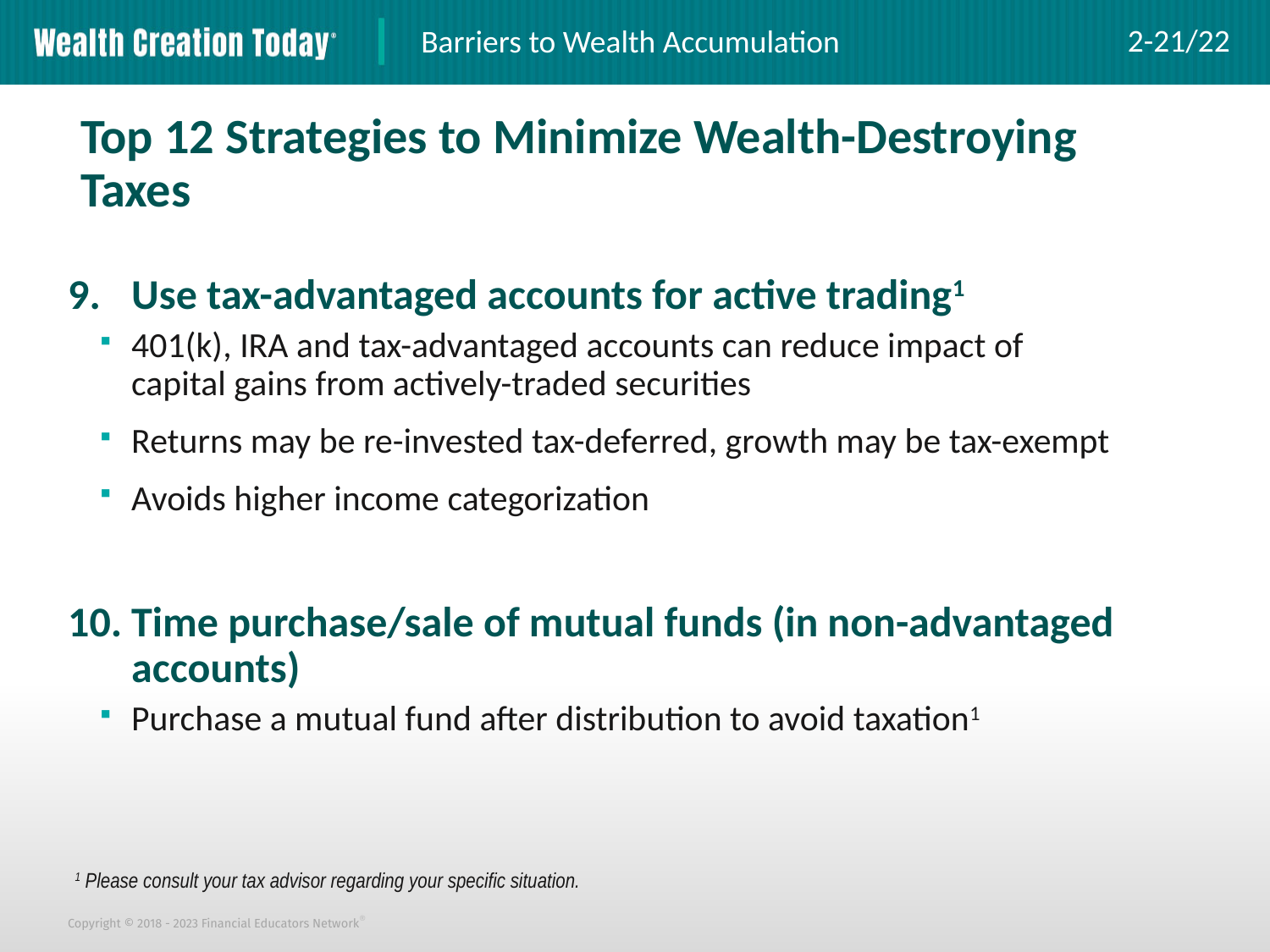

Barriers to Wealth Accumulation
2-21/22
Top 12 Strategies to Minimize Wealth-Destroying Taxes
Use tax-advantaged accounts for active trading1
401(k), IRA and tax-advantaged accounts can reduce impact of
capital gains from actively-traded securities
Returns may be re-invested tax-deferred, growth may be tax-exempt
Avoids higher income categorization

Time purchase/sale of mutual funds (in non-advantaged accounts)
Purchase a mutual fund after distribution to avoid taxation1
1 Please consult your tax advisor regarding your specific situation.